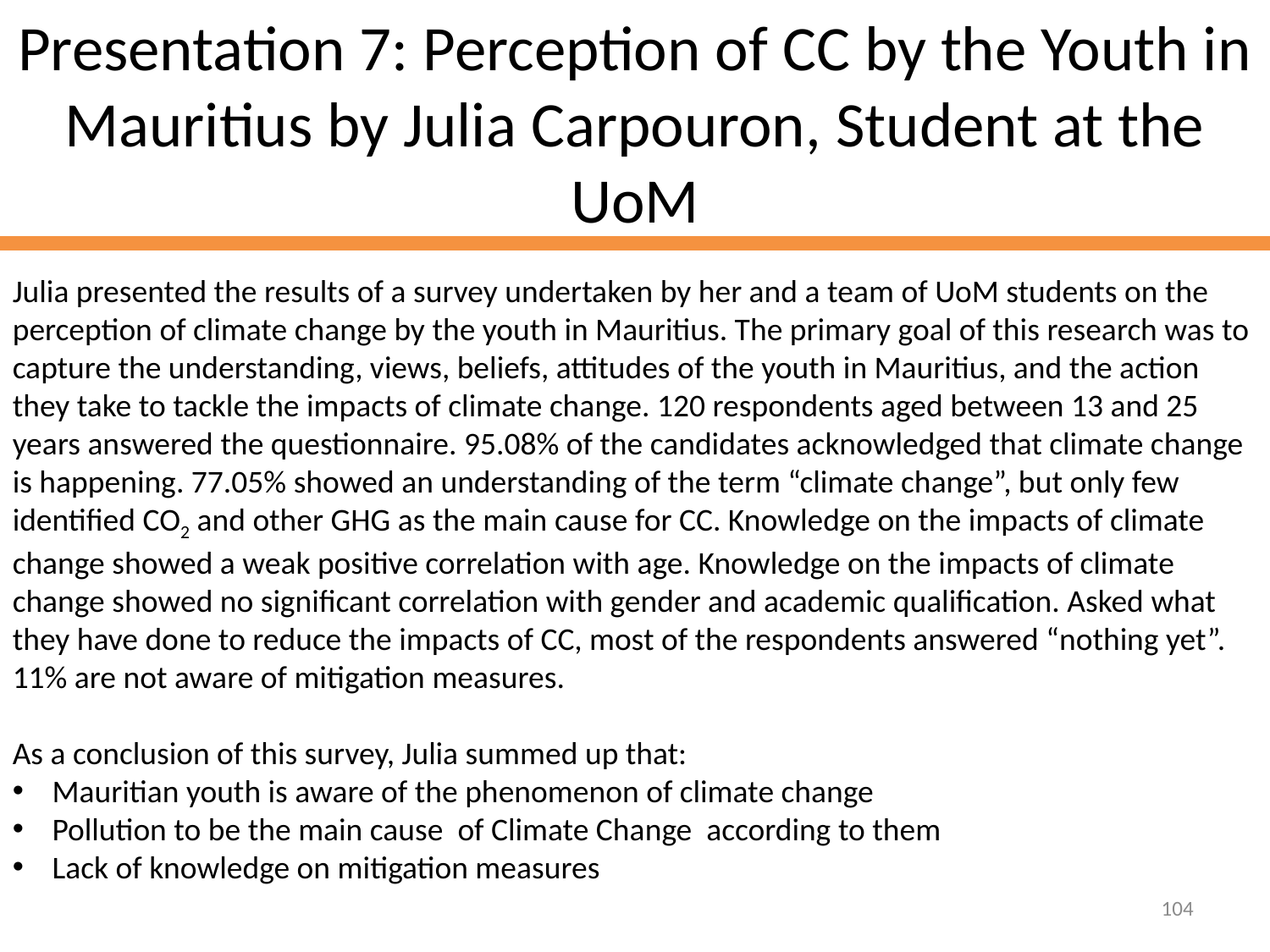

# Presentation 7: Perception of CC by the Youth in Mauritius by Julia Carpouron, Student at the UoM
Julia presented the results of a survey undertaken by her and a team of UoM students on the perception of climate change by the youth in Mauritius. The primary goal of this research was to capture the understanding, views, beliefs, attitudes of the youth in Mauritius, and the action they take to tackle the impacts of climate change. 120 respondents aged between 13 and 25 years answered the questionnaire. 95.08% of the candidates acknowledged that climate change is happening. 77.05% showed an understanding of the term “climate change”, but only few identified CO2 and other GHG as the main cause for CC. Knowledge on the impacts of climate change showed a weak positive correlation with age. Knowledge on the impacts of climate change showed no significant correlation with gender and academic qualification. Asked what they have done to reduce the impacts of CC, most of the respondents answered “nothing yet”. 11% are not aware of mitigation measures.

As a conclusion of this survey, Julia summed up that:
Mauritian youth is aware of the phenomenon of climate change
Pollution to be the main cause  of Climate Change  according to them
Lack of knowledge on mitigation measures
104